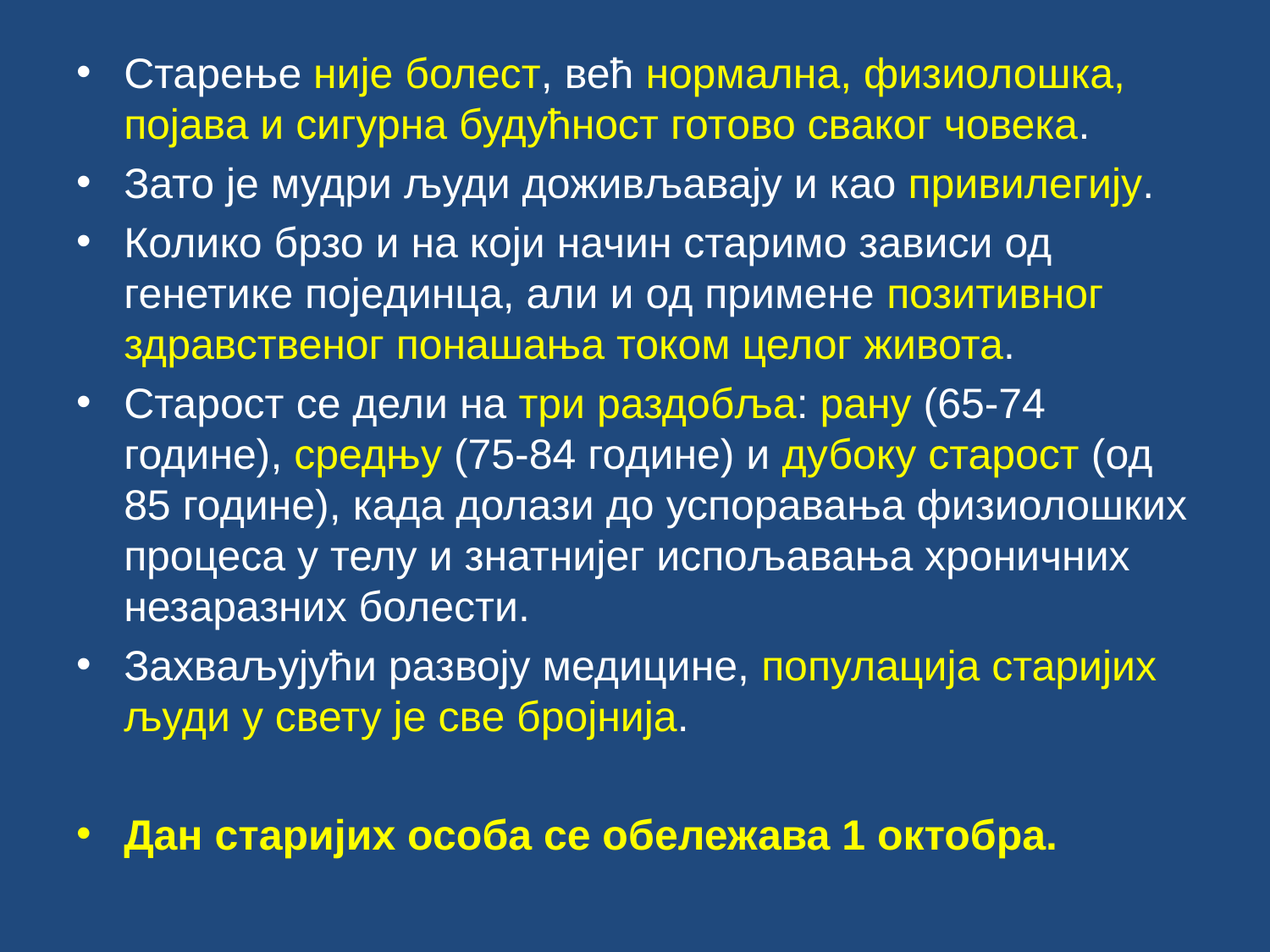

Старење није болест, већ нормална, физиолошка, појава и сигурна будућност готово сваког човека.
Зато је мудри људи доживљавају и као привилегију.
Колико брзо и на који начин старимо зависи од генетике појединца, али и од примене позитивног здравственог понашања током целог живота.
Старост се дели на три раздобља: рану (65-74 године), средњу (75-84 године) и дубоку старост (од 85 године), када долази до успоравања физиолошких процеса у телу и знатнијег испољавања хроничних незаразних болести.
Захваљујући развоју медицине, популација старијих људи у свету је све бројнија.

Дан старијих особа се обележава 1 октобра.